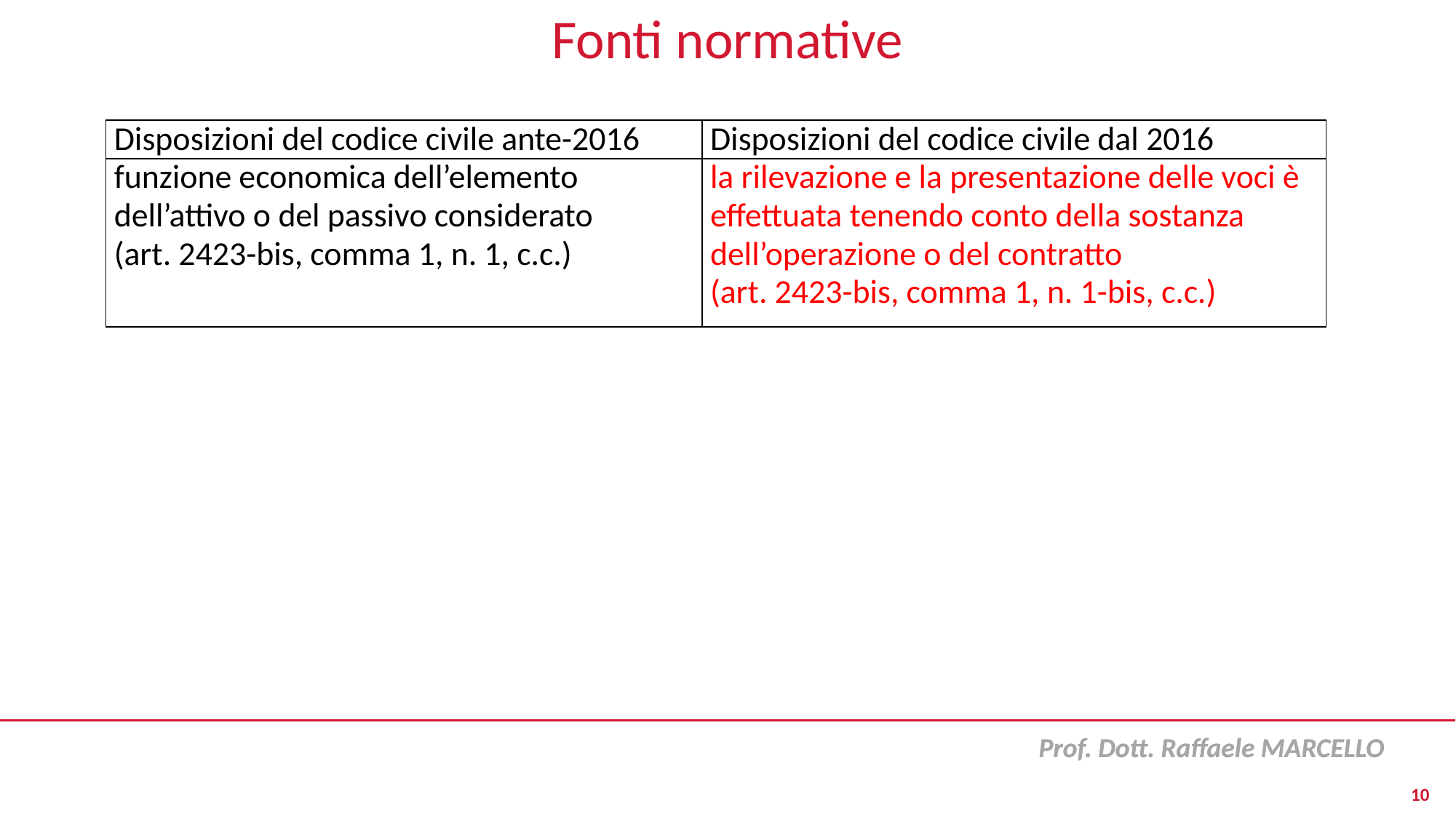

# Fonti normative
| Disposizioni del codice civile ante-2016 | Disposizioni del codice civile dal 2016 |
| --- | --- |
| funzione economica dell’elemento dell’attivo o del passivo considerato (art. 2423-bis, comma 1, n. 1, c.c.) | la rilevazione e la presentazione delle voci è effettuata tenendo conto della sostanza dell’operazione o del contratto (art. 2423-bis, comma 1, n. 1-bis, c.c.) |
10